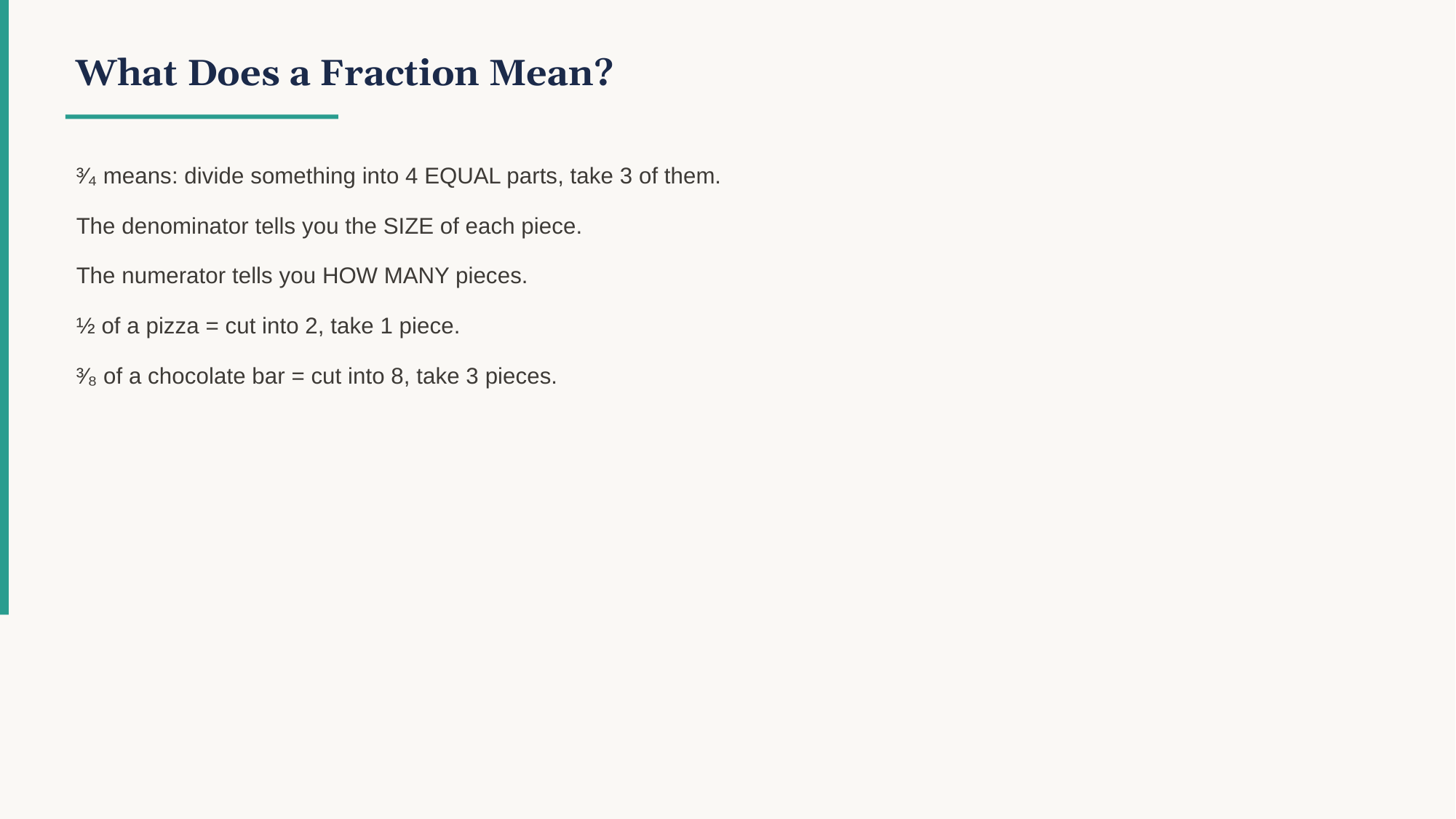

What Does a Fraction Mean?

³⁄₄ means: divide something into 4 EQUAL parts, take 3 of them.
The denominator tells you the SIZE of each piece.
The numerator tells you HOW MANY pieces.
½ of a pizza = cut into 2, take 1 piece.
³⁄₈ of a chocolate bar = cut into 8, take 3 pieces.